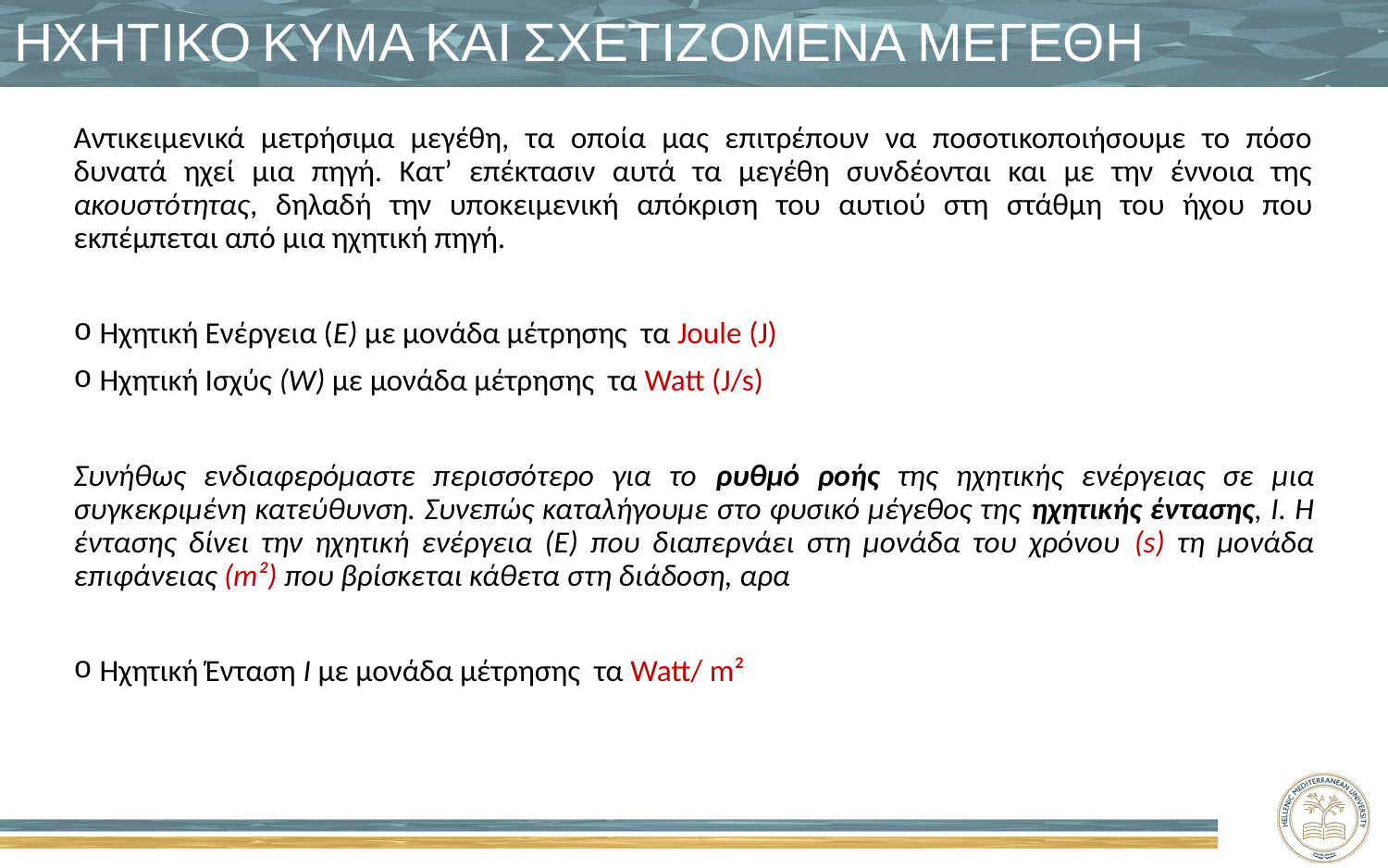

# ΗΧΗΤΙΚΟ ΚΥΜΑ ΚΑΙ ΣΧΕΤΙΖΟΜΕΝΑ ΜΕΓΕΘΗ
Αντικειμενικά μετρήσιμα μεγέθη, τα οποία μας επιτρέπουν να ποσοτικοποιήσουμε το πόσο δυνατά ηχεί μια πηγή. Κατ’ επέκτασιν αυτά τα μεγέθη συνδέονται και με την έννοια της ακουστότητας, δηλαδή την υποκειμενική απόκριση του αυτιού στη στάθμη του ήχου που εκπέμπεται από μια ηχητική πηγή.

Ηχητική Ενέργεια (Ε) με μονάδα μέτρησης  τα Joule (J)
Ηχητική Ισχύς (W) με μονάδα μέτρησης  τα Watt (J/s)

Συνήθως ενδιαφερόμαστε περισσότερο για το ρυθμό ροής της ηχητικής ενέργειας σε μια συγκεκριμένη κατεύθυνση. Συνεπώς καταλήγουμε στο φυσικό μέγεθος της ηχητικής έντασης, Ι. Η έντασης δίνει την ηχητική ενέργεια (Ε) που διαπερνάει στη μονάδα του χρόνου (s) τη μονάδα επιφάνειας (m²) που βρίσκεται κάθετα στη διάδοση, αρα

Ηχητική Ένταση I με μονάδα μέτρησης  τα Watt/ m²